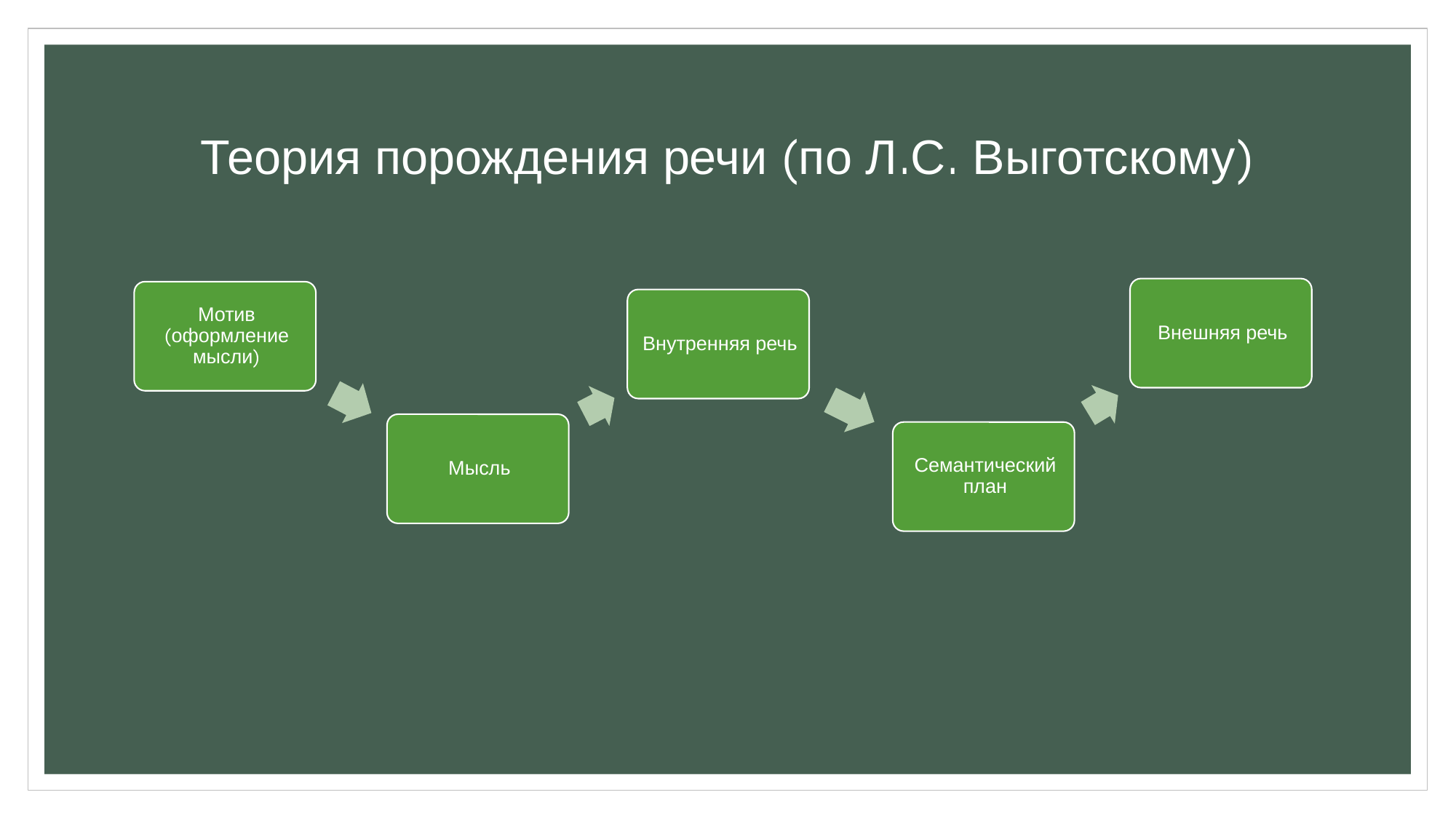

# Теория порождения речи (по Л.С. Выготскому)
Мотив (оформление мысли)

Мысль

Внутренняя речь

Семантический план

Внешняя речь